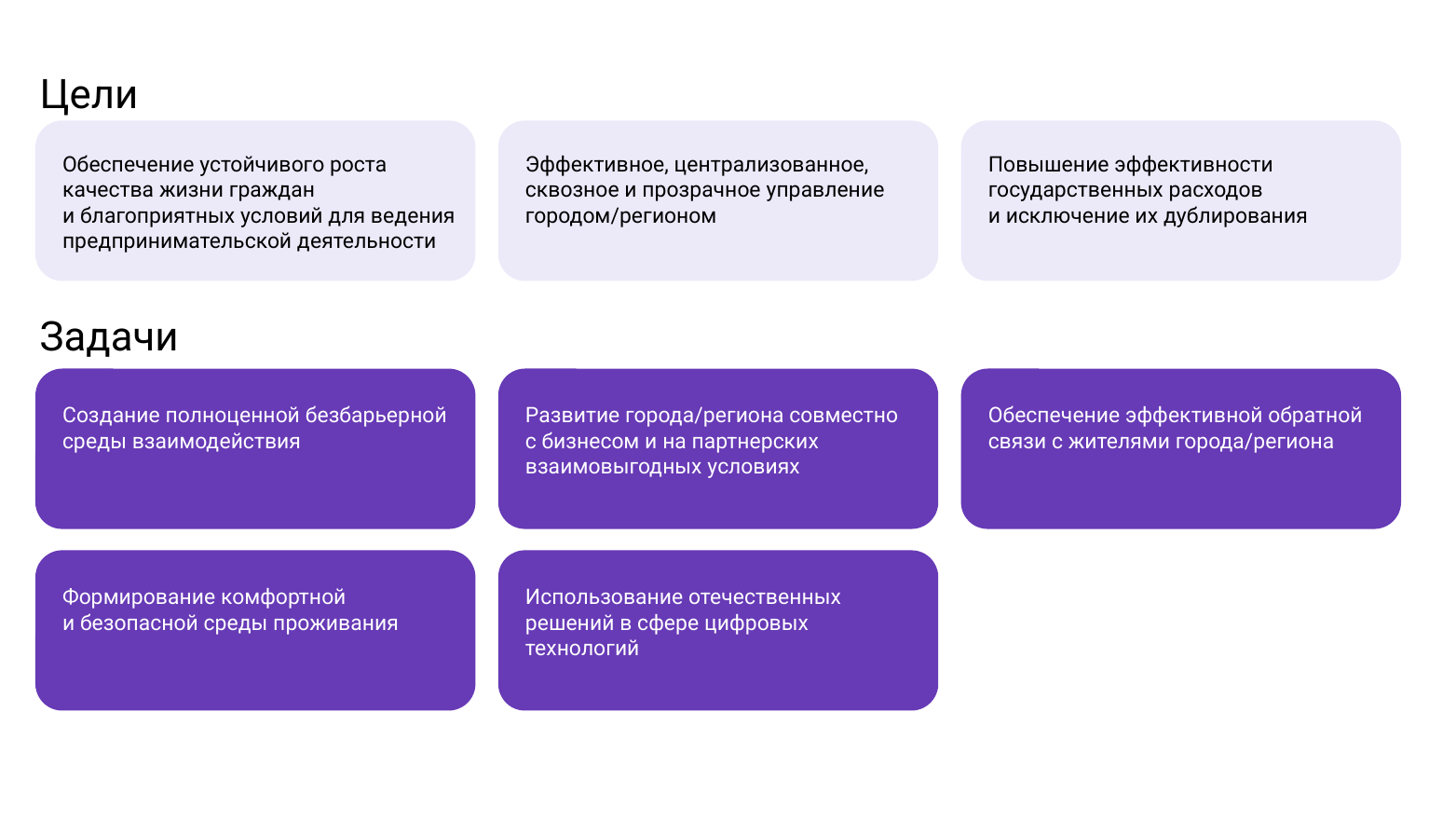

Цели

Эффективное, централизованное, сквозное и прозрачное управление городом/регионом
Повышение эффективности государственных расходов
и исключение их дублирования
Обеспечение устойчивого роста качества жизни граждан
и благоприятных условий для ведения предпринимательской деятельности
Задачи

Создание полноценной безбарьерной
среды взаимодействия
Развитие города/региона совместно
с бизнесом и на партнерских взаимовыгодных условиях
Обеспечение эффективной обратной связи с жителями города/региона

Формирование комфортной
и безопасной среды проживания
Использование отечественных решений в сфере цифровых технологий